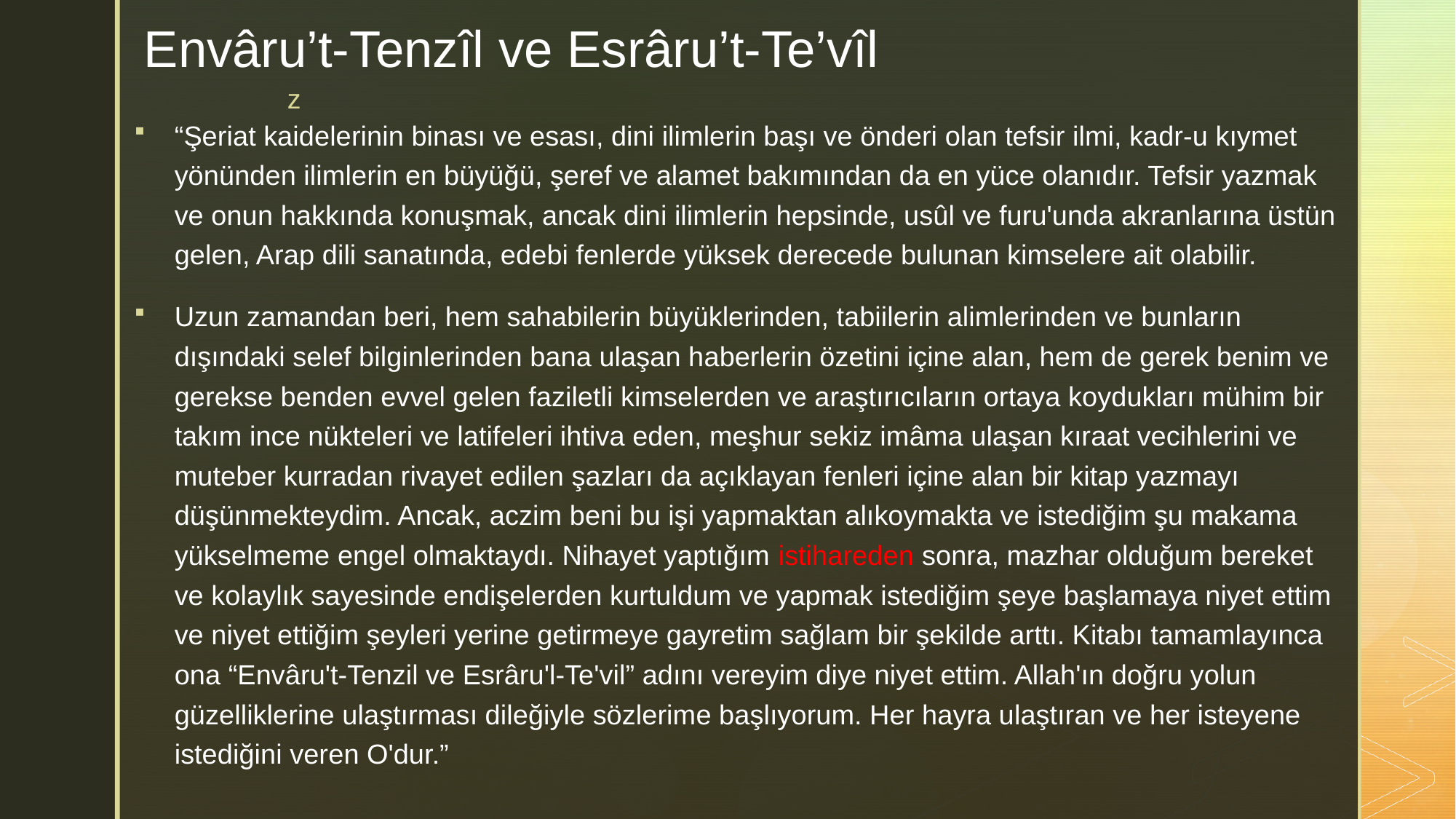

# Envâru’t-Tenzîl ve Esrâru’t-Te’vîl
“Şeriat kaidelerinin binası ve esası, dini ilimlerin başı ve önderi olan tefsir ilmi, kadr-u kıymet yönünden ilimlerin en büyüğü, şeref ve alamet bakımından da en yüce olanıdır. Tefsir yazmak ve onun hakkında konuşmak, ancak dini ilimlerin hepsinde, usûl ve furu'unda akranlarına üstün gelen, Arap dili sanatında, edebi fenlerde yüksek derecede bulunan kimselere ait olabilir.
Uzun zamandan beri, hem sahabilerin büyüklerinden, tabiilerin alimlerinden ve bunların dışındaki selef bilginlerinden bana ulaşan haberlerin özetini içine alan, hem de gerek benim ve gerekse benden evvel gelen faziletli kimselerden ve araştırıcıların ortaya koydukları mühim bir takım ince nükteleri ve latifeleri ihtiva eden, meşhur sekiz imâma ulaşan kıraat vecihlerini ve muteber kurradan rivayet edilen şazları da açıklayan fenleri içine alan bir kitap yazmayı düşünmekteydim. Ancak, aczim beni bu işi yapmaktan alıkoymakta ve istediğim şu makama yükselmeme engel olmaktaydı. Nihayet yaptığım istihareden sonra, mazhar olduğum bereket ve kolaylık sayesinde endişelerden kurtuldum ve yapmak istediğim şeye başlamaya niyet ettim ve niyet ettiğim şeyleri yerine getirmeye gayretim sağlam bir şekilde arttı. Kitabı tamamlayınca ona “Envâru't-Tenzil ve Esrâru'l-Te'vil” adını vereyim diye niyet ettim. Allah'ın doğru yolun güzelliklerine ulaştırması dileğiyle sözlerime başlıyorum. Her hayra ulaştıran ve her isteyene istediğini veren O'dur.”